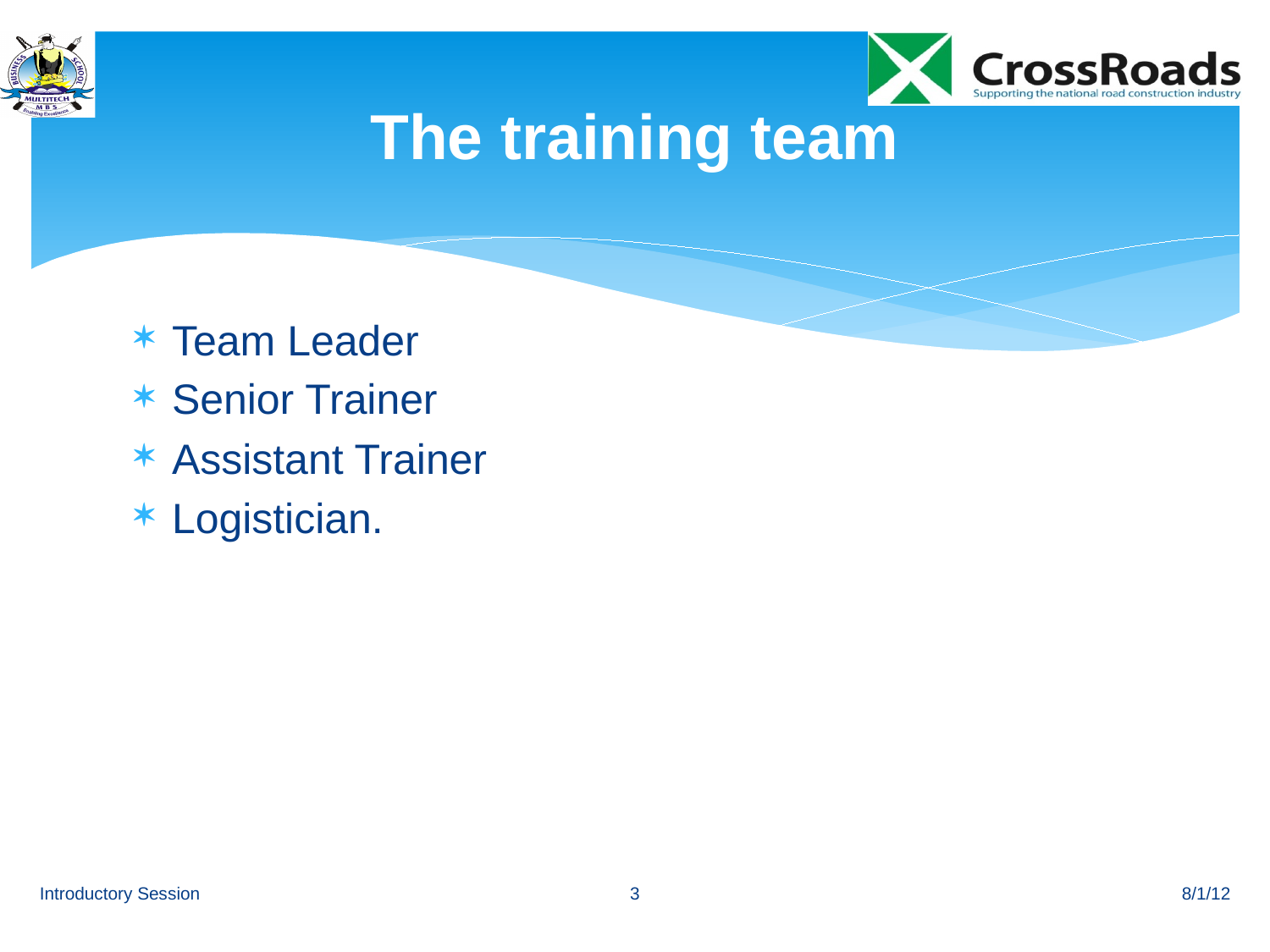

# The training team
Team Leader
Senior Trainer
Assistant Trainer
Logistician.
3
Introductory Session
8/1/12